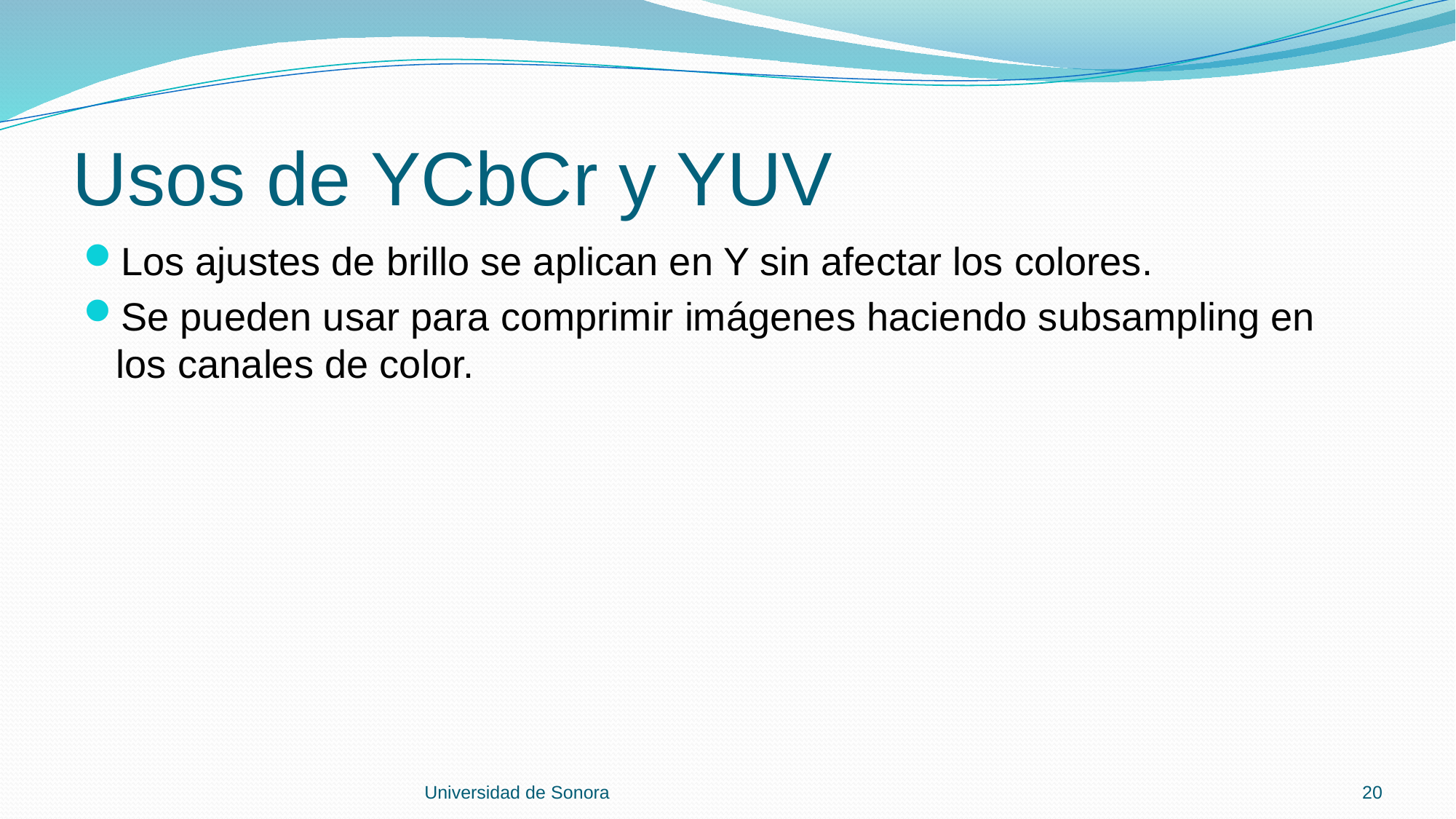

# Usos de YCbCr y YUV
Los ajustes de brillo se aplican en Y sin afectar los colores.
Se pueden usar para comprimir imágenes haciendo subsampling en los canales de color.

Universidad de Sonora
20